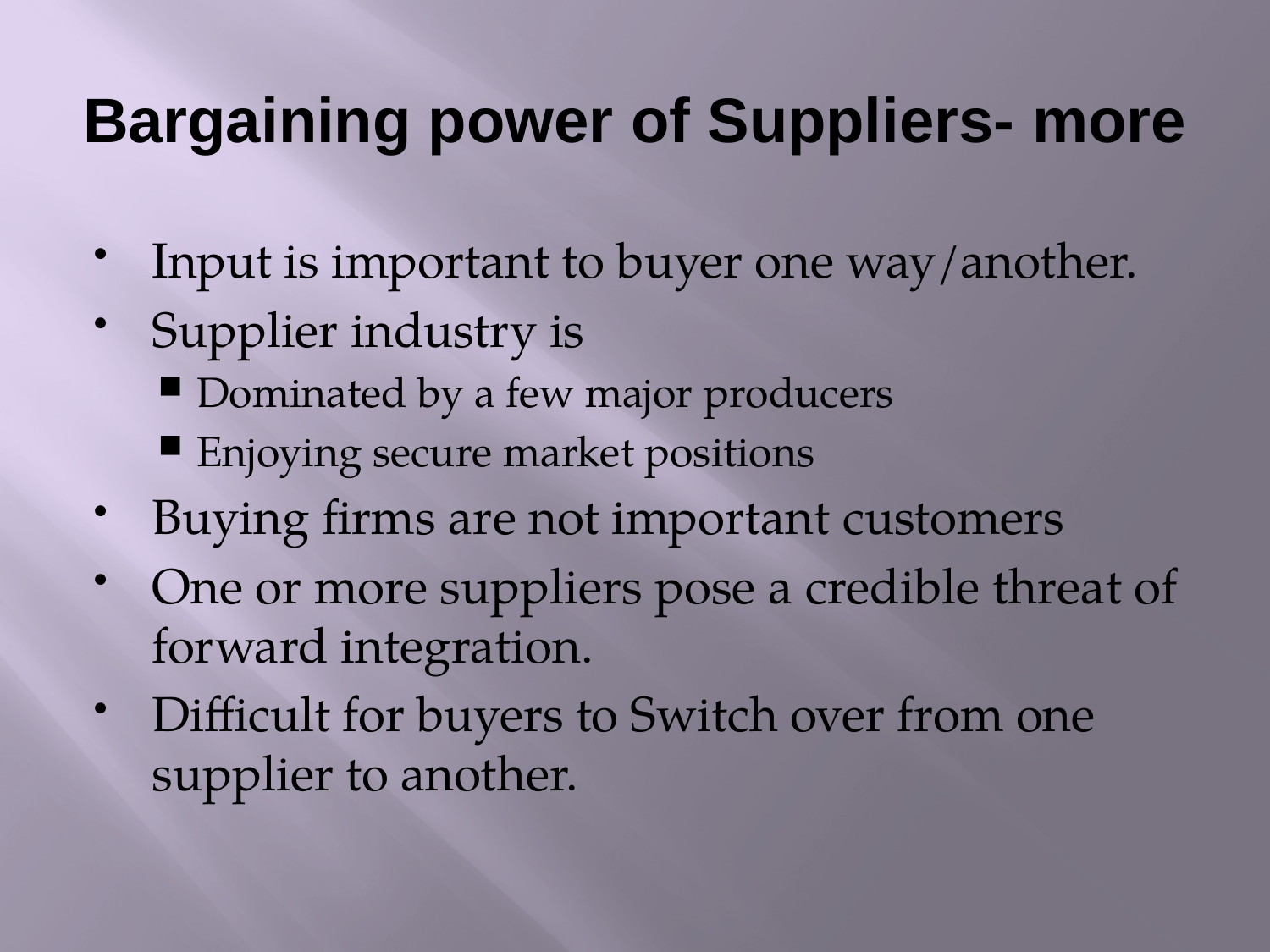

# Bargaining power of Suppliers- more
Input is important to buyer one way/another.
Supplier industry is
Dominated by a few major producers
Enjoying secure market positions
Buying firms are not important customers
One or more suppliers pose a credible threat of forward integration.
Difficult for buyers to Switch over from one supplier to another.